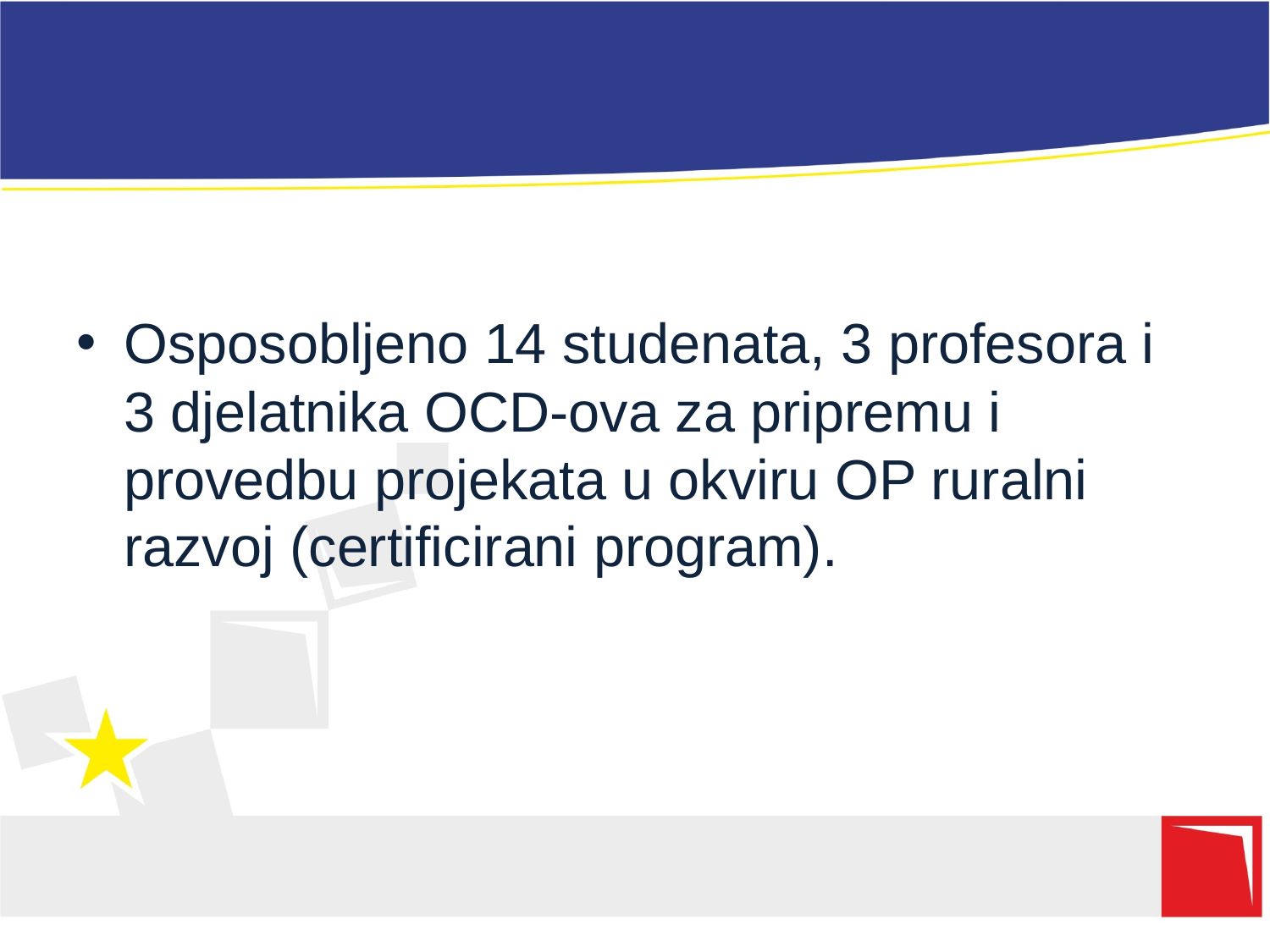

#

Osposobljeno 14 studenata, 3 profesora i 3 djelatnika OCD-ova za pripremu i provedbu projekata u okviru OP ruralni razvoj (certificirani program).